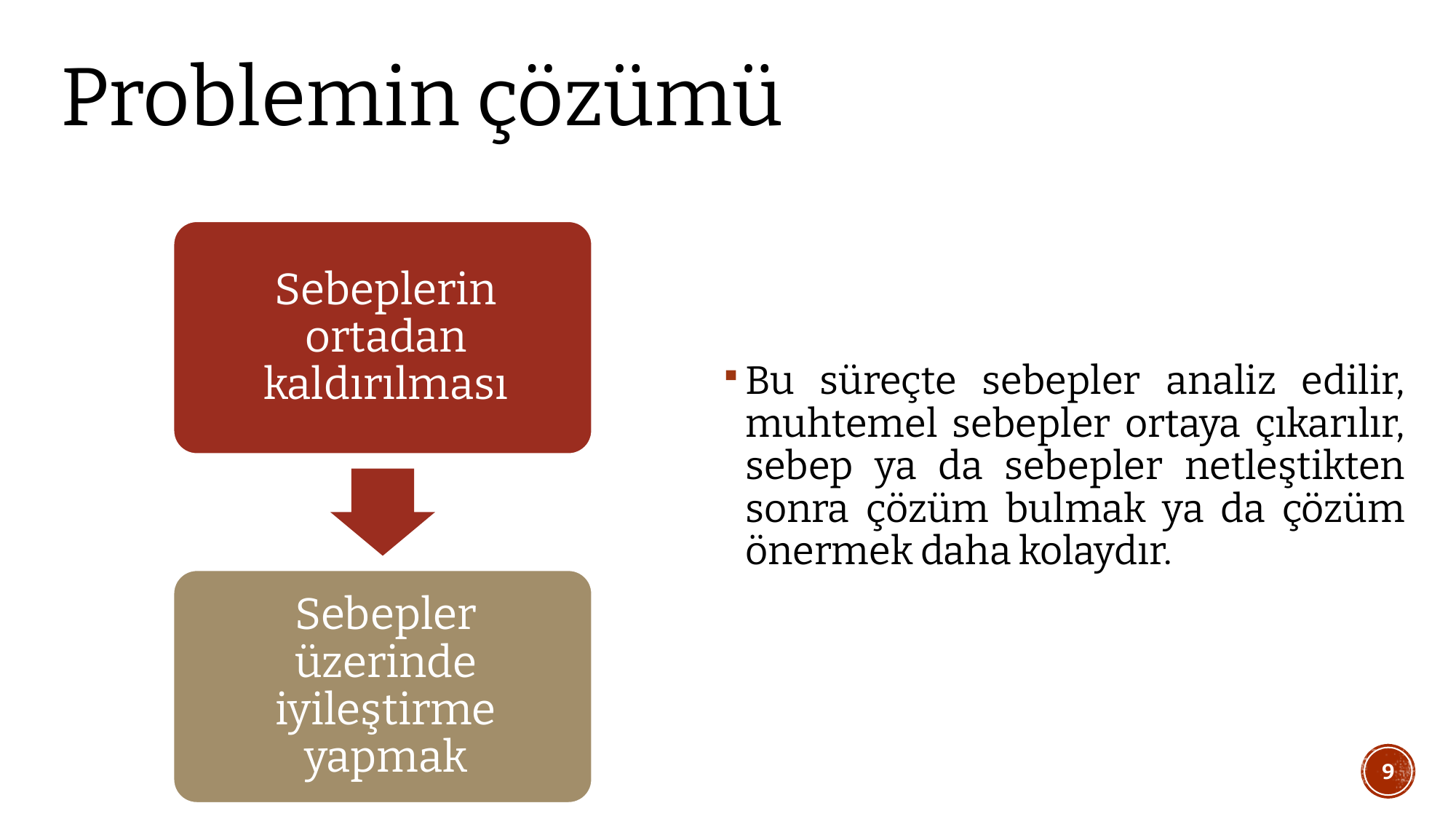

# Problemin çözümü
Sebeplerin ortadan kaldırılması

Sebepler üzerinde iyileştirme yapmak
Bu süreçte sebepler analiz edilir, muhtemel sebepler ortaya çıkarılır, sebep ya da sebepler netleştikten sonra çözüm bulmak ya da çözüm önermek daha kolaydır.

9